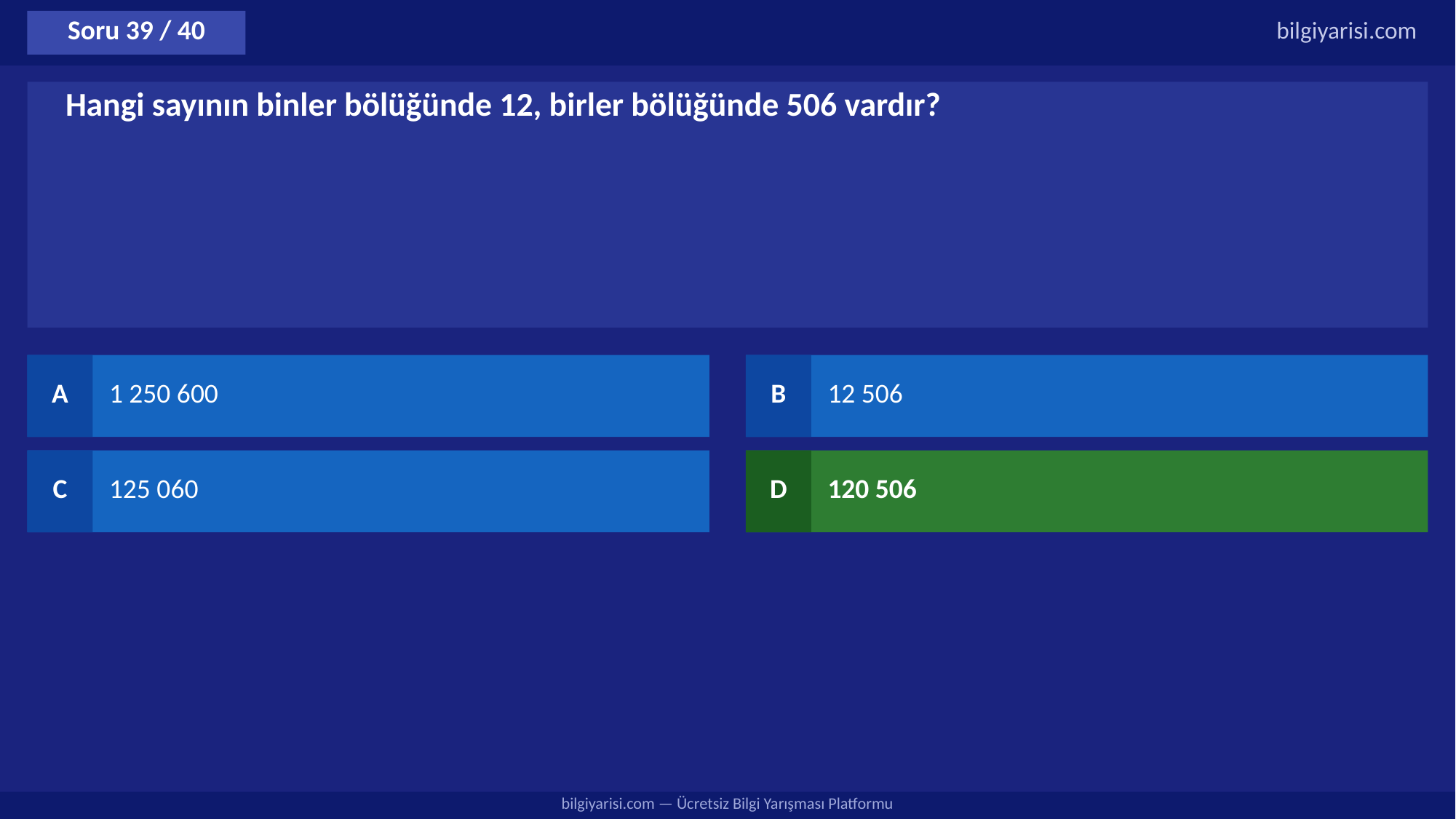

Soru 39 / 40
bilgiyarisi.com

Hangi sayının binler bölüğünde 12, birler bölüğünde 506 vardır?

A
1 250 600

B
12 506

C
125 060

D
120 506
bilgiyarisi.com — Ücretsiz Bilgi Yarışması Platformu